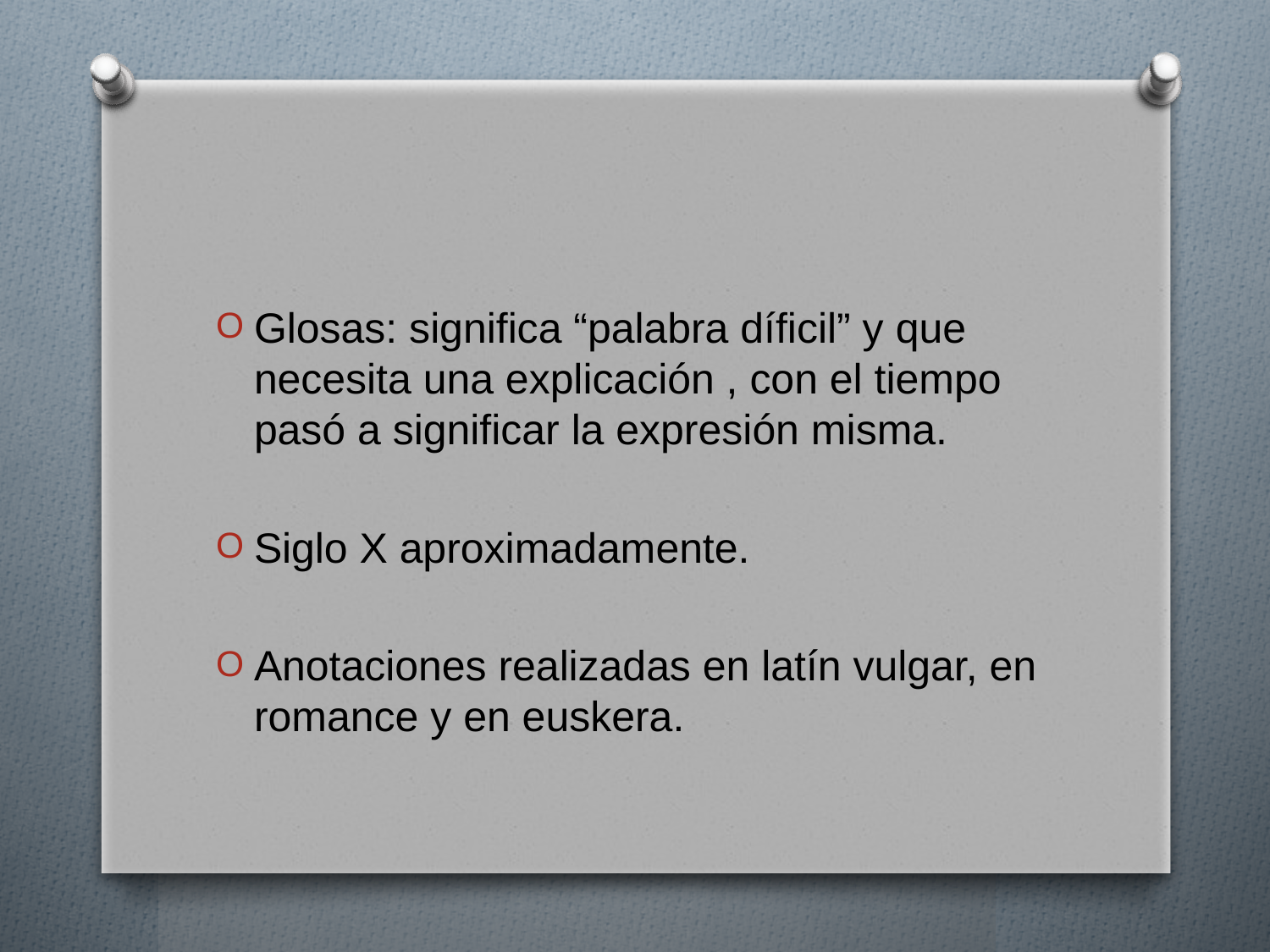

#
Glosas: significa “palabra díficil” y que necesita una explicación , con el tiempo pasó a significar la expresión misma.

Siglo X aproximadamente.

Anotaciones realizadas en latín vulgar, en romance y en euskera.